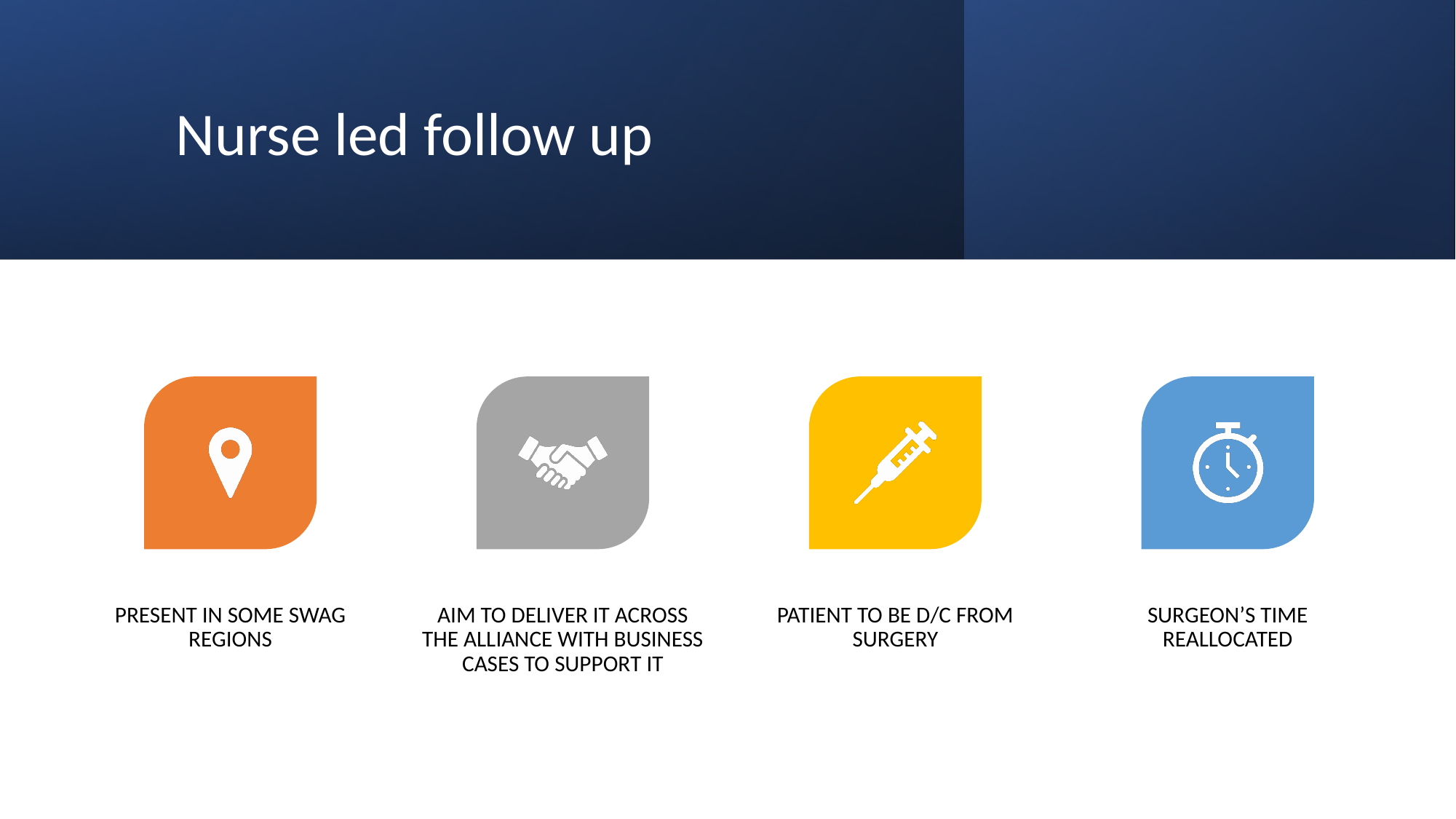

# Nurse led follow up
Present in some SWAG regions
Aim to deliver it across the Alliance with business cases to support it
Patient to be d/c from surgery
Surgeon’s time reallocated